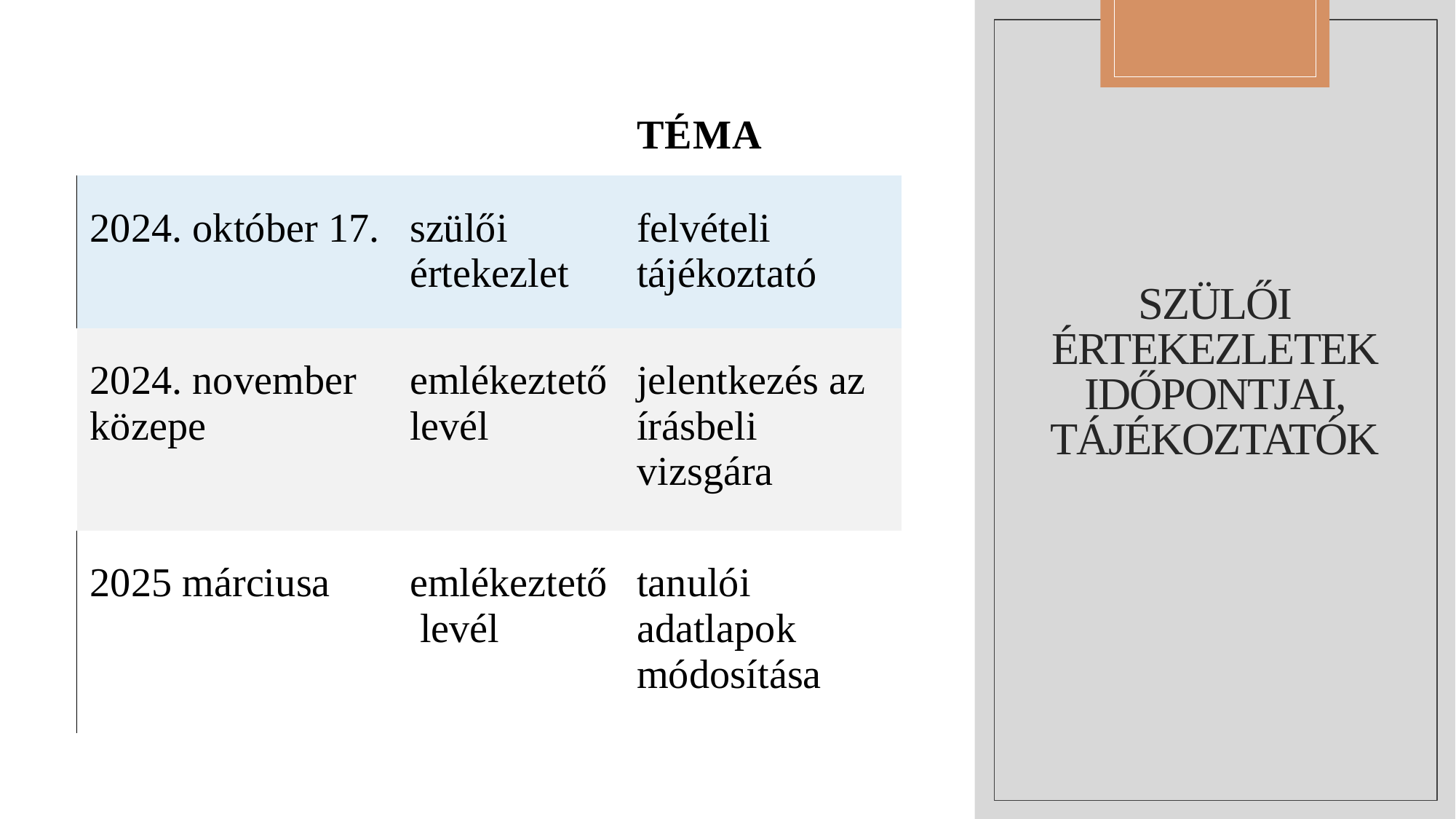

|  |  | Téma |
| --- | --- | --- |
| 2024. október 17. | szülői értekezlet | felvételi tájékoztató |
| 2024. november közepe | emlékeztető levél | jelentkezés az írásbeli vizsgára |
| 2025 márciusa | emlékeztető levél | tanulói adatlapok módosítása |

# Szülői értekezletek időpontjai, tájékoztatók